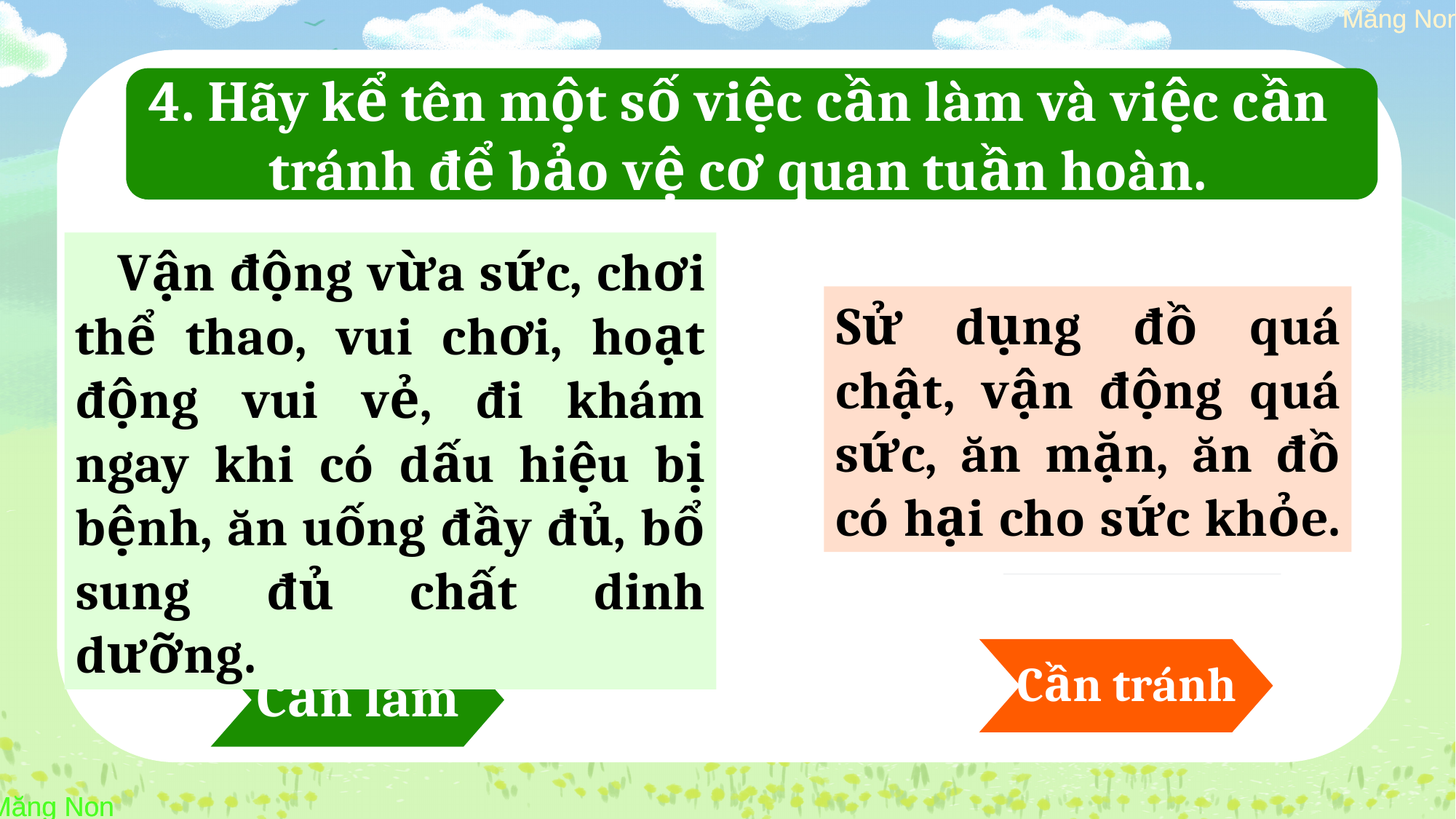

4. Hãy kể tên một số việc cần làm và việc cần tránh để bảo vệ cơ quan tuần hoàn.

   Vận động vừa sức, chơi thể thao, vui chơi, hoạt động vui vẻ, đi khám ngay khi có dấu hiệu bị bệnh, ăn uống đầy đủ, bổ sung đủ chất dinh dưỡng.
Sử dụng đồ quá chật, vận động quá sức, ăn mặn, ăn đồ có hại cho sức khỏe.

Cần tránh

Cần làm